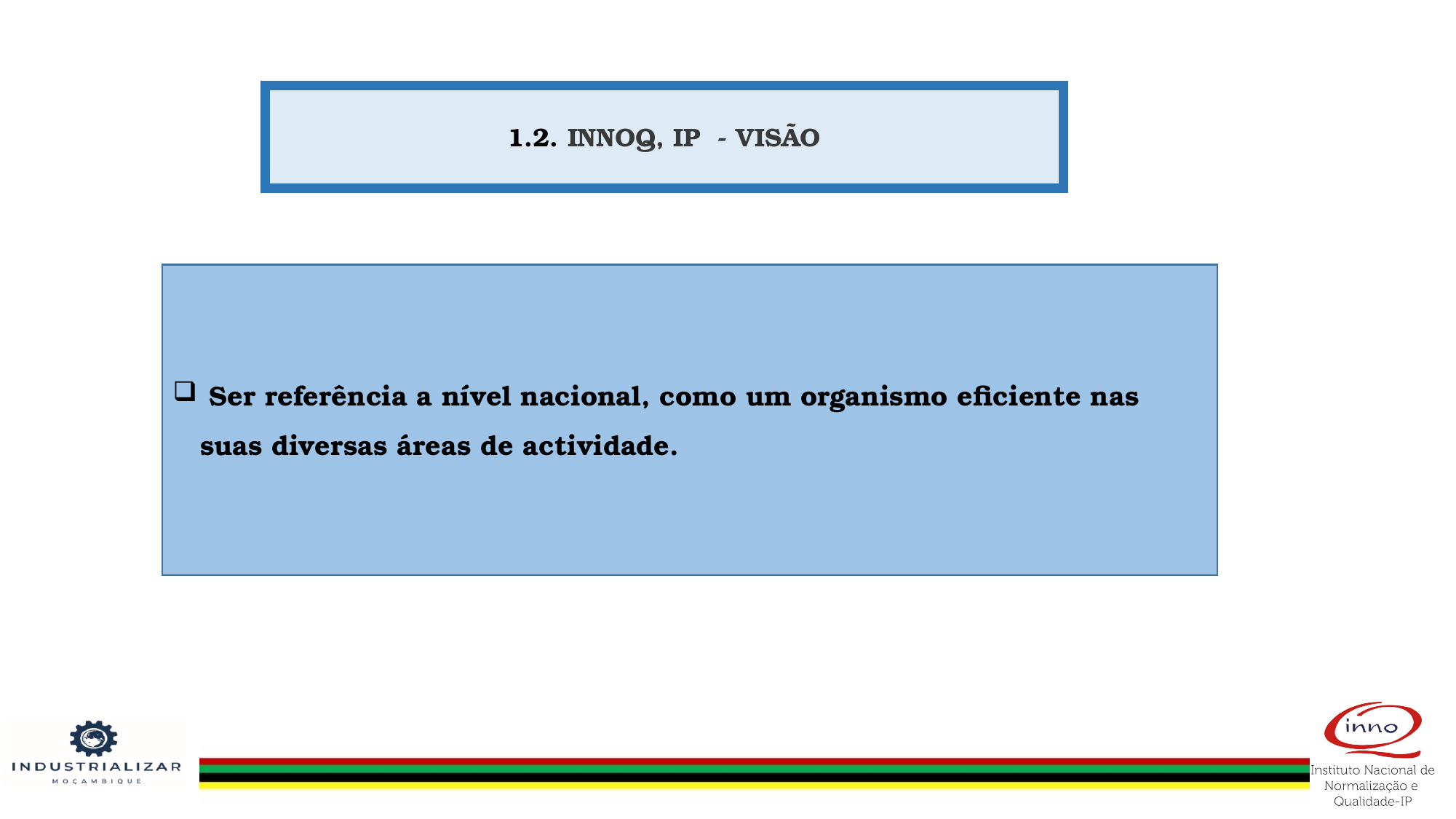

# 1.2. INNOQ, IP  - VISÃO

 Ser referência a nível nacional, como um organismo eficiente nas suas diversas áreas de actividade.

5